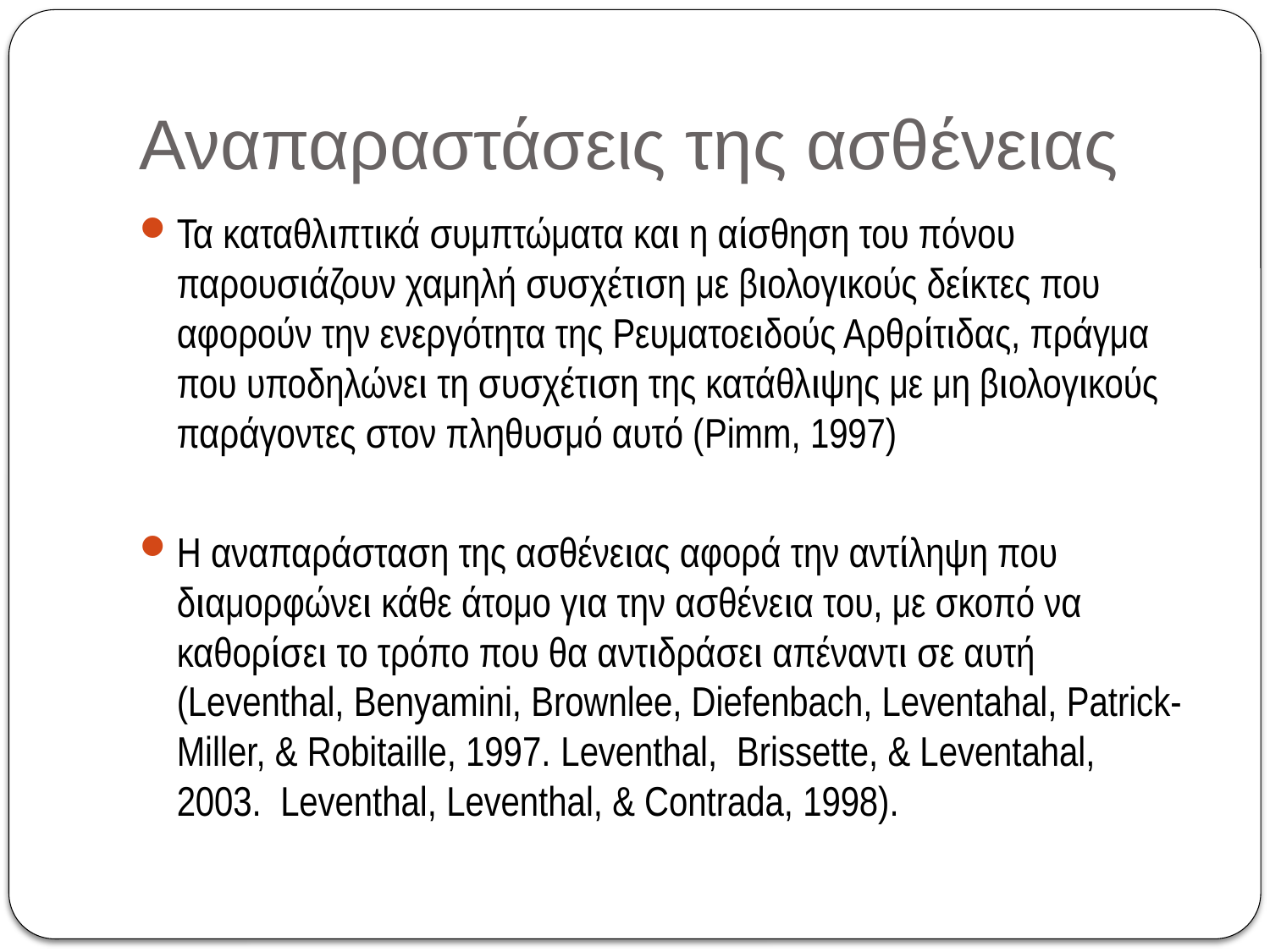

# Αναπαραστάσεις της ασθένειας
Τα καταθλιπτικά συμπτώματα και η αίσθηση του πόνου παρουσιάζουν χαμηλή συσχέτιση με βιολογικούς δείκτες που αφορούν την ενεργότητα της Ρευματοειδούς Αρθρίτιδας, πράγμα που υποδηλώνει τη συσχέτιση της κατάθλιψης με μη βιολογικούς παράγοντες στον πληθυσμό αυτό (Pimm, 1997)

H αναπαράσταση της ασθένειας αφορά την αντίληψη που διαμορφώνει κάθε άτομο για την ασθένεια του, με σκοπό να καθορίσει το τρόπο που θα αντιδράσει απέναντι σε αυτή (Leventhal, Benyamini, Brownlee, Diefenbach, Leventahal, Patrick-Miller, & Robitaille, 1997. Leventhal,  Brissette, & Leventahal,  2003.  Leventhal, Leventhal, & Contrada, 1998).